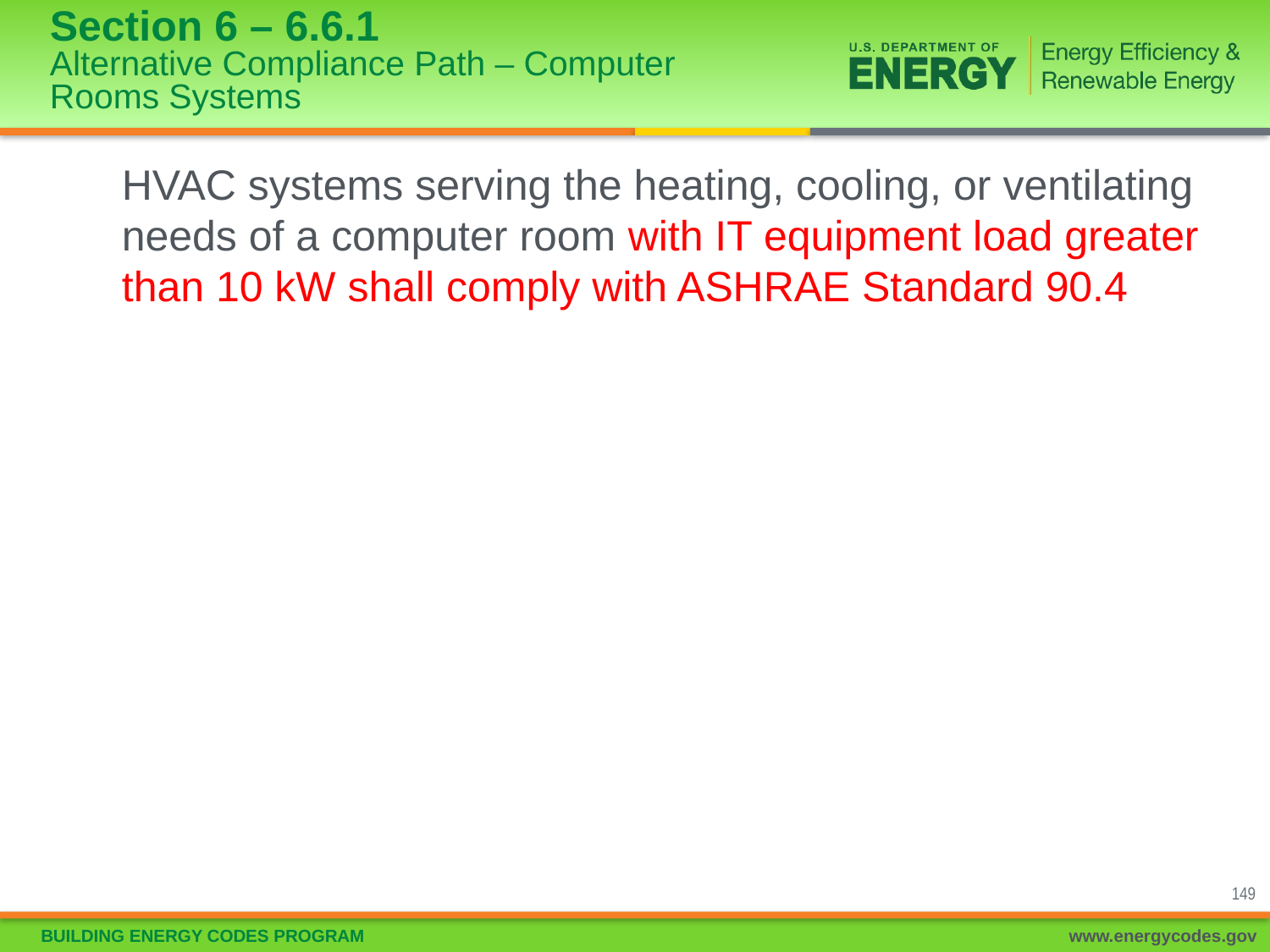

# Section 6 – 6.6.1 Alternative Compliance Path – Computer Rooms Systems
HVAC systems serving the heating, cooling, or ventilating needs of a computer room with IT equipment load greater than 10 kW shall comply with ASHRAE Standard 90.4